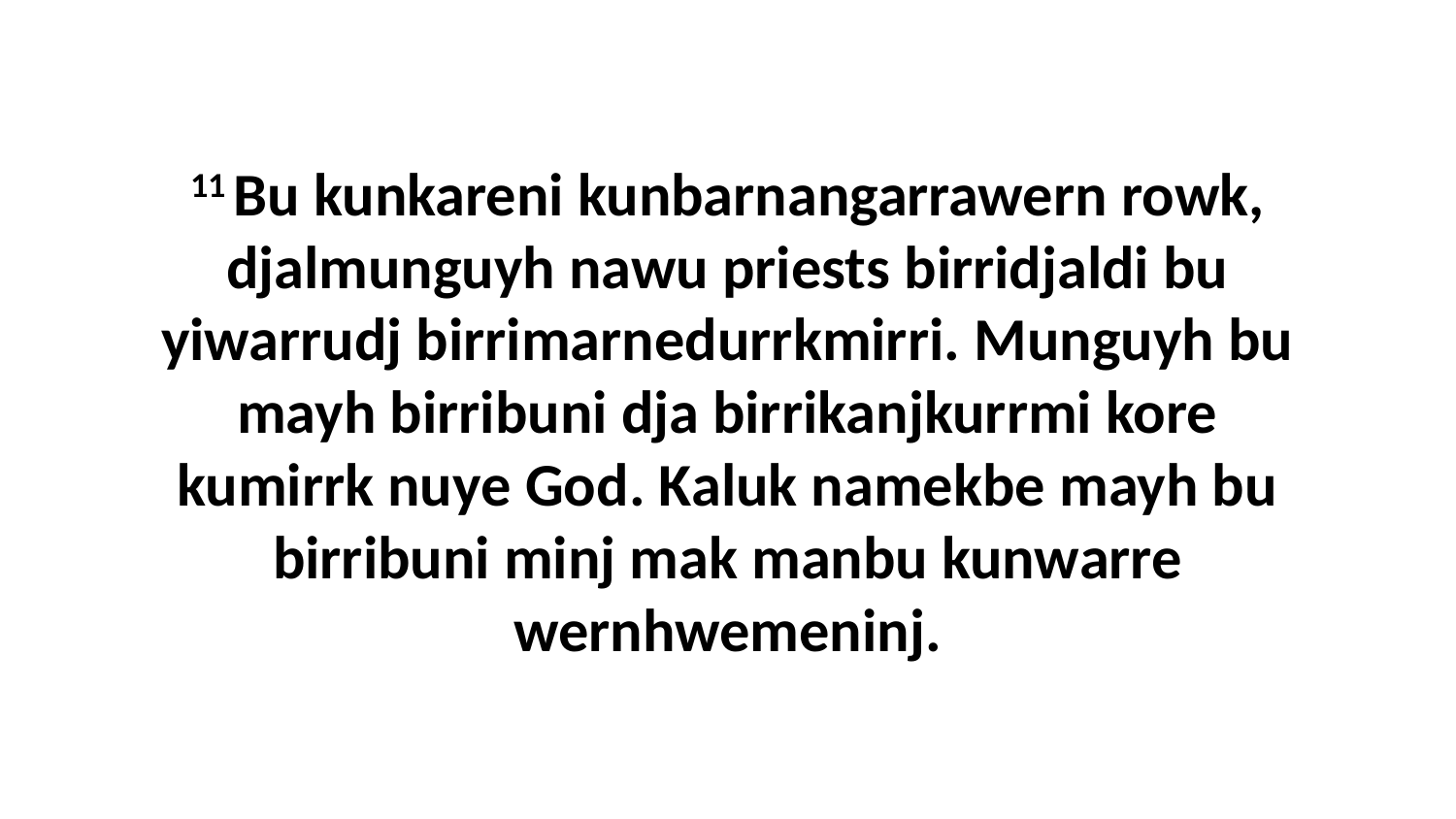

11 Bu kunkareni kunbarnangarrawern rowk, djalmunguyh nawu priests birridjaldi bu yiwarrudj birrimarnedurrkmirri. Munguyh bu mayh birribuni dja birrikanjkurrmi kore kumirrk nuye God. Kaluk namekbe mayh bu birribuni minj mak manbu kunwarre wernhwemeninj.